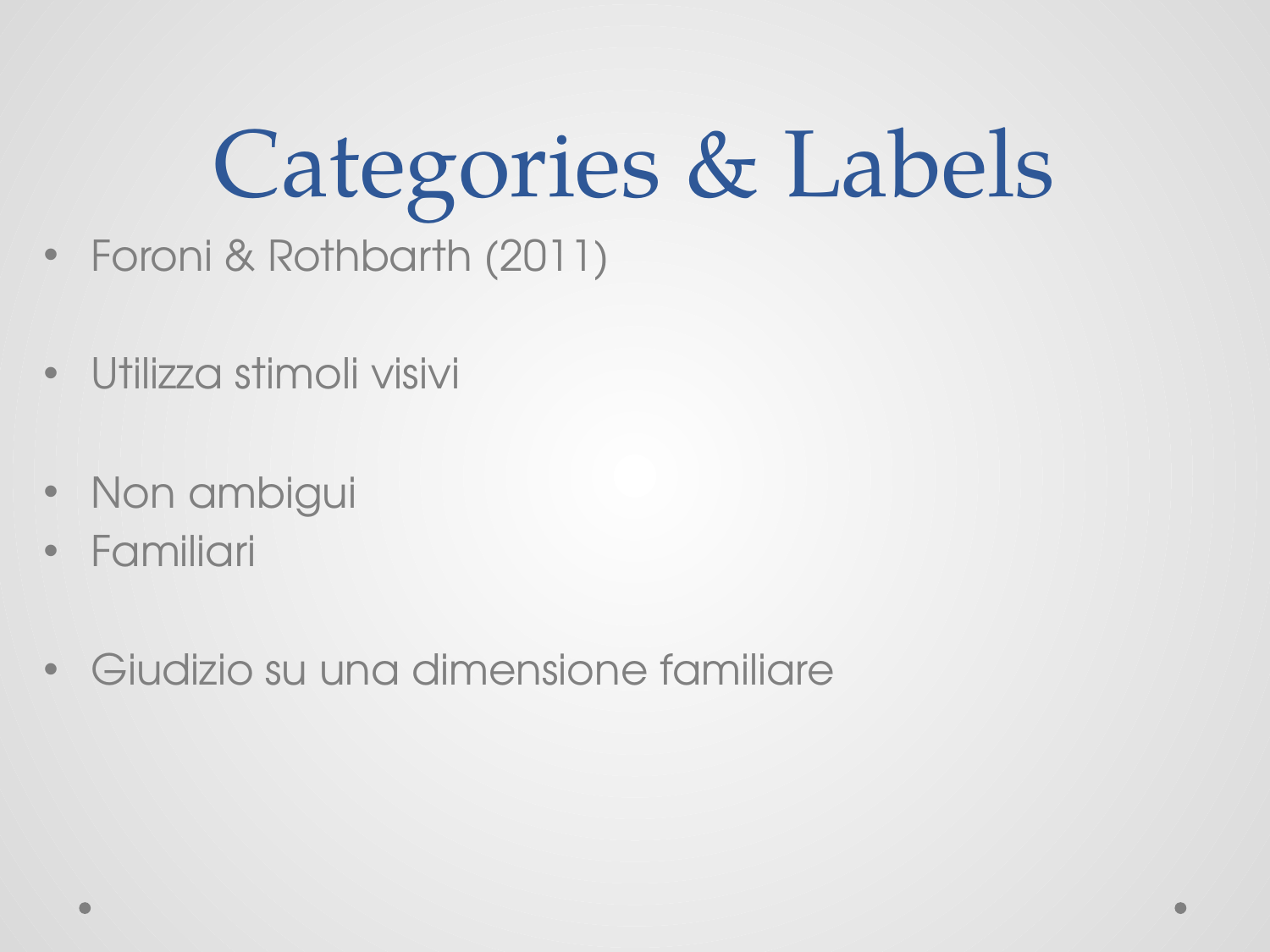

# Categories & Labels
Foroni & Rothbarth (2011)

Utilizza stimoli visivi

Non ambigui
Familiari

Giudizio su una dimensione familiare